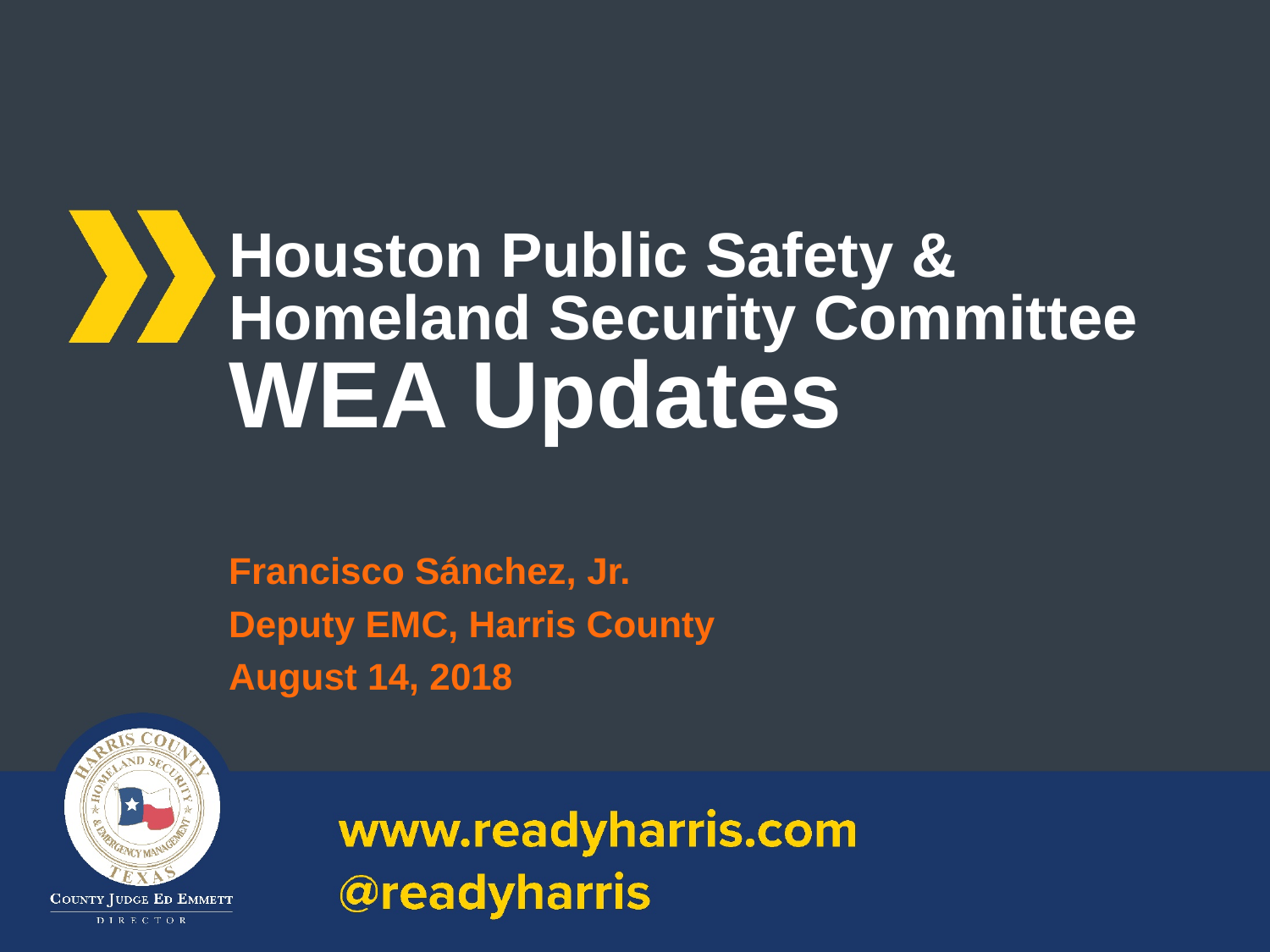

# Houston Public Safety & Homeland Security Committee WEA Updates

Francisco Sánchez, Jr.
Deputy EMC, Harris County
August 14, 2018